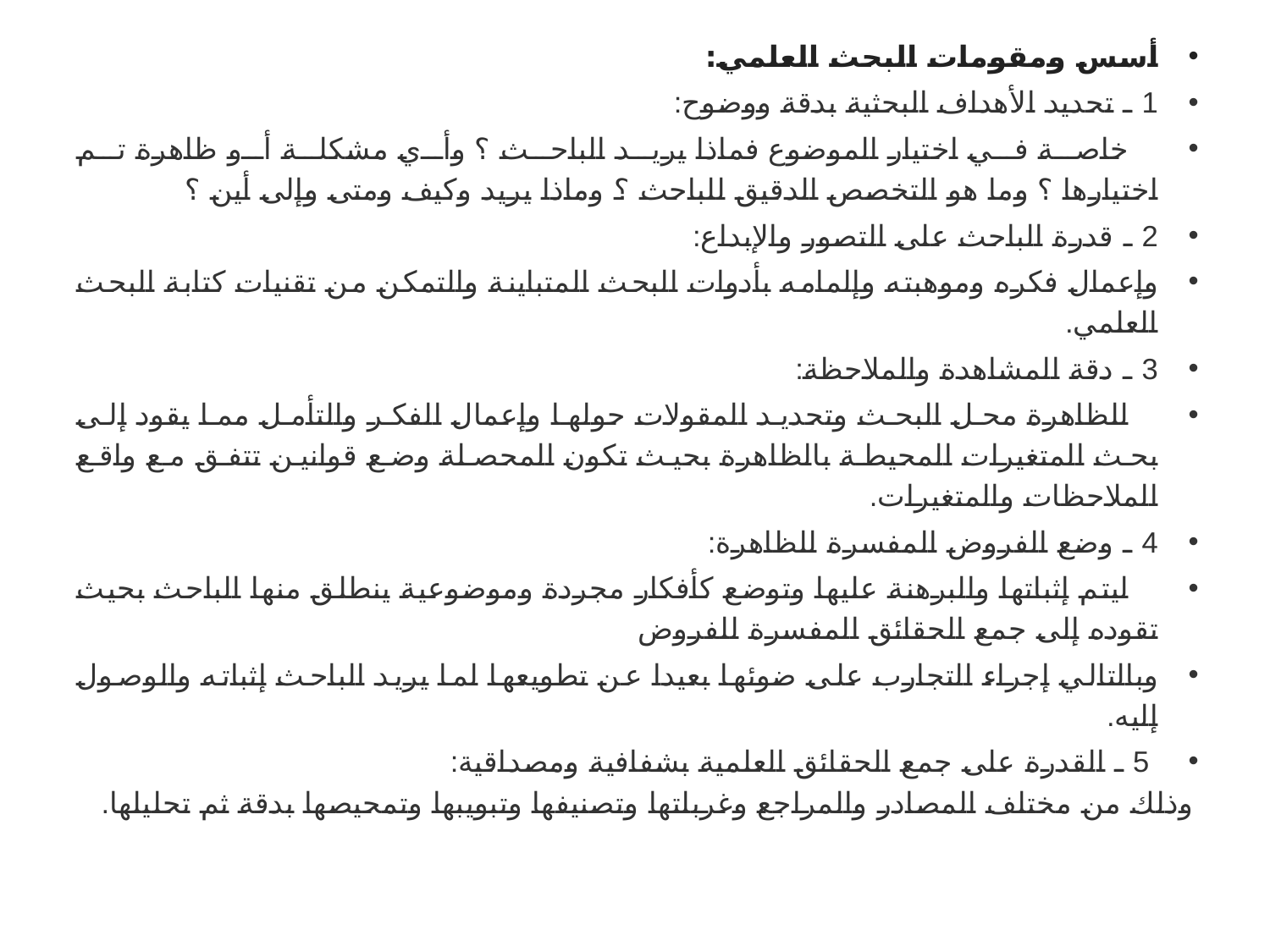

أسس ومقومات البحث العلمي:
1 ـ تحديد الأهداف البحثية بدقة ووضوح:
   خاصة في اختيار الموضوع فماذا يريد الباحث ؟ وأي مشكلة أو ظاهرة تم اختيارها ؟ وما هو التخصص الدقيق للباحث ؟ وماذا يريد وكيف ومتى وإلى أين ؟
2 ـ قدرة الباحث على التصور والإبداع:
وإعمال فكره وموهبته وإلمامه بأدوات البحث المتباينة والتمكن من تقنيات كتابة البحث العلمي.
3 ـ دقة المشاهدة والملاحظة:
   للظاهرة محل البحث وتحديد المقولات حولها وإعمال الفكر والتأمل مما يقود إلى بحث المتغيرات المحيطة بالظاهرة بحيث تكون المحصلة وضع قوانين تتفق مع واقع الملاحظات والمتغيرات.
4 ـ وضع الفروض المفسرة للظاهرة:
   ليتم إثباتها والبرهنة عليها وتوضع كأفكار مجردة وموضوعية ينطلق منها الباحث بحيث تقوده إلى جمع الحقائق المفسرة للفروض
وبالتالي إجراء التجارب على ضوئها بعيدا عن تطويعها لما يريد الباحث إثباته والوصول إليه.
 5 ـ القدرة على جمع الحقائق العلمية بشفافية ومصداقية:
وذلك من مختلف المصادر والمراجع وغربلتها وتصنيفها وتبويبها وتمحيصها بدقة ثم تحليلها.